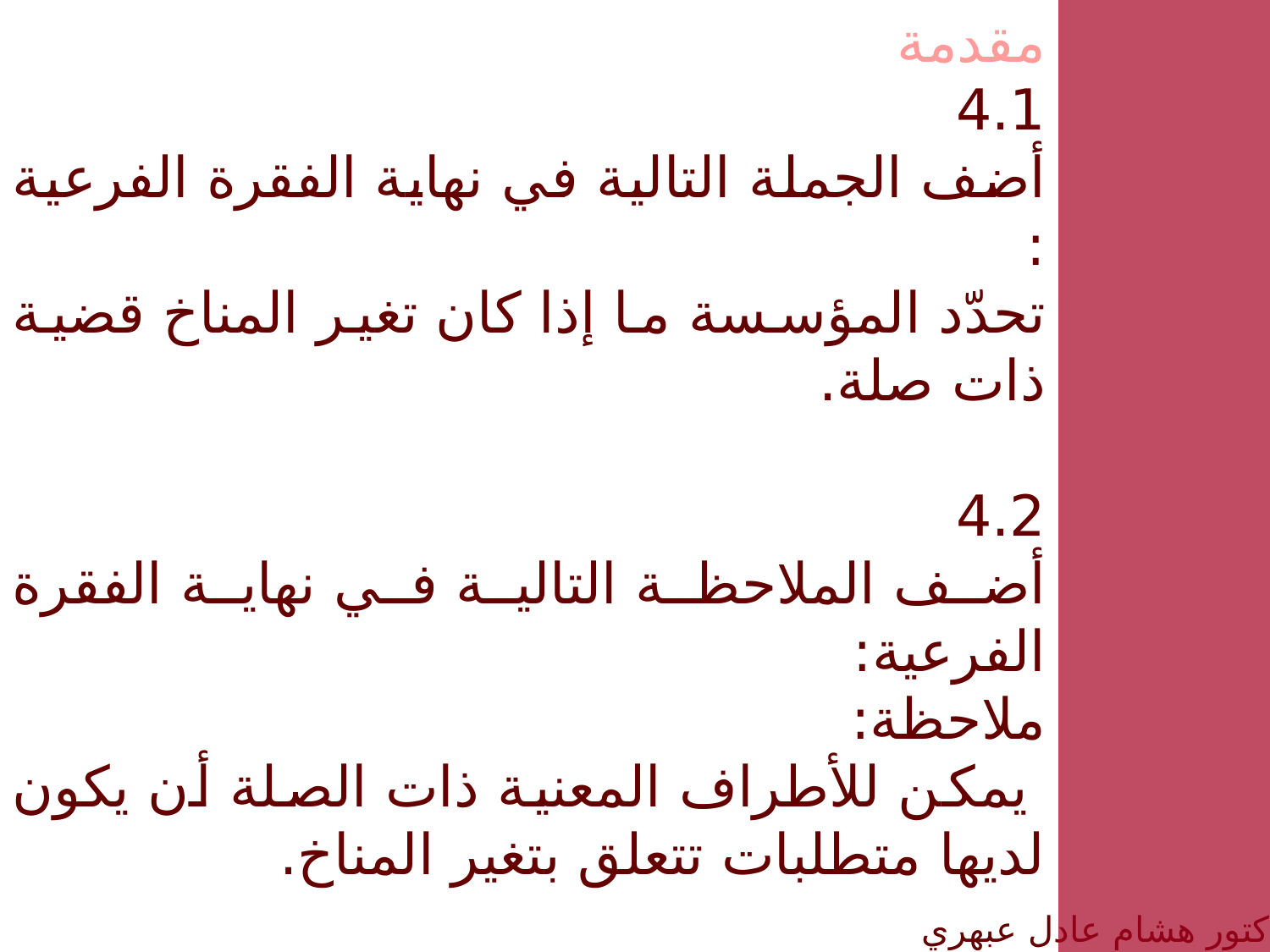

مقدمة
4.1
أضف الجملة التالية في نهاية الفقرة الفرعية :
تحدّد المؤسسة ما إذا كان تغير المناخ قضية ذات صلة.

4.2
أضف الملاحظة التالية في نهاية الفقرة الفرعية:
ملاحظة:
 يمكن للأطراف المعنية ذات الصلة أن يكون لديها متطلبات تتعلق بتغير المناخ.

الدكتور هشام عادل عبهري